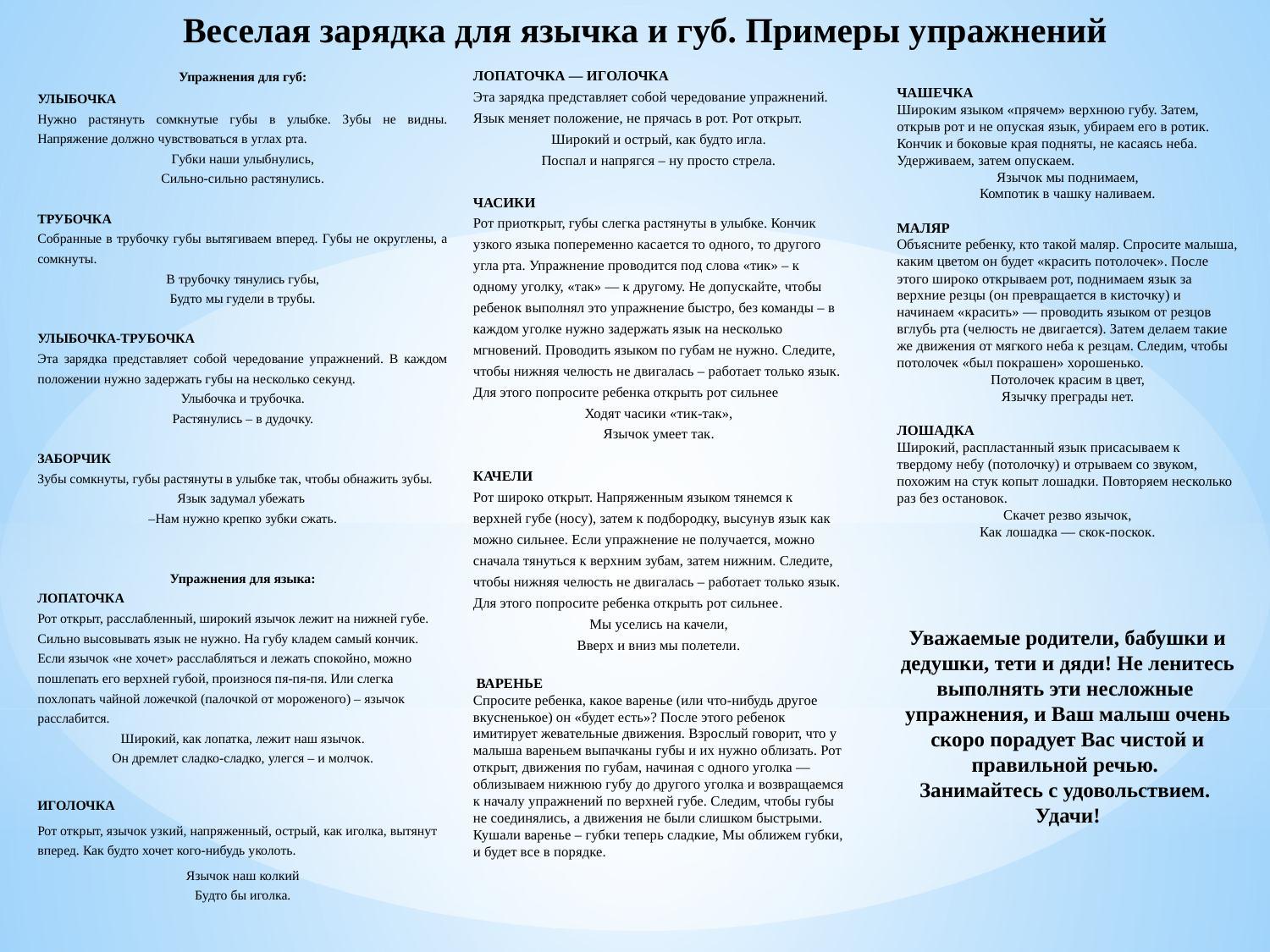

# Веселая зарядка для язычка и губ. Примеры упражнений
ЛОПАТОЧКА — ИГОЛОЧКА
Эта зарядка представляет собой чередование упражнений. Язык меняет положение, не прячась в рот. Рот открыт.
Широкий и острый, как будто игла.
Поспал и напрягся – ну просто стрела.

ЧАСИКИ
Рот приоткрыт, губы слегка растянуты в улыбке. Кончик узкого языка попеременно касается то одного, то другого угла рта. Упражнение проводится под слова «тик» – к одному уголку, «так» — к другому. Не допускайте, чтобы ребенок выполнял это упражнение быстро, без команды – в каждом уголке нужно задержать язык на несколько мгновений. Проводить языком по губам не нужно. Следите, чтобы нижняя челюсть не двигалась – работает только язык. Для этого попросите ребенка открыть рот сильнее
Ходят часики «тик-так»,
Язычок умеет так.

КАЧЕЛИ
Рот широко открыт. Напряженным языком тянемся к верхней губе (носу), затем к подбородку, высунув язык как можно сильнее. Если упражнение не получается, можно сначала тянуться к верхним зубам, затем нижним. Следите, чтобы нижняя челюсть не двигалась – работает только язык. Для этого попросите ребенка открыть рот сильнее.
Мы уселись на качели,
Вверх и вниз мы полетели.

 ВАРЕНЬЕ
Спросите ребенка, какое варенье (или что-нибудь другое вкусненькое) он «будет есть»? После этого ребенок имитирует жевательные движения. Взрослый говорит, что у малыша вареньем выпачканы губы и их нужно облизать. Рот открыт, движения по губам, начиная с одного уголка — облизываем нижнюю губу до другого уголка и возвращаемся к началу упражнений по верхней губе. Следим, чтобы губы не соединялись, а движения не были слишком быстрыми.
Кушали варенье – губки теперь сладкие, Мы оближем губки, и будет все в порядке.

Упражнения для губ:
УЛЫБОЧКА
Нужно растянуть сомкнутые губы в улыбке. Зубы не видны. Напряжение должно чувствоваться в углах рта.
Губки наши улыбнулись,
Сильно-сильно растянулись.

ТРУБОЧКА
Собранные в трубочку губы вытягиваем вперед. Губы не округлены, а сомкнуты.
В трубочку тянулись губы,
Будто мы гудели в трубы.

УЛЫБОЧКА-ТРУБОЧКА
Эта зарядка представляет собой чередование упражнений. В каждом положении нужно задержать губы на несколько секунд.
Улыбочка и трубочка.
Растянулись – в дудочку.

ЗАБОРЧИК
Зубы сомкнуты, губы растянуты в улыбке так, чтобы обнажить зубы.
Язык задумал убежать
–Нам нужно крепко зубки сжать.

Упражнения для языка:
ЛОПАТОЧКА
Рот открыт, расслабленный, широкий язычок лежит на нижней губе. Сильно высовывать язык не нужно. На губу кладем самый кончик. Если язычок «не хочет» расслабляться и лежать спокойно, можно пошлепать его верхней губой, произнося пя-пя-пя. Или слегка похлопать чайной ложечкой (палочкой от мороженого) – язычок расслабится.
Широкий, как лопатка, лежит наш язычок.
Он дремлет сладко-сладко, улегся – и молчок.

ИГОЛОЧКА
Рот открыт, язычок узкий, напряженный, острый, как иголка, вытянут вперед. Как будто хочет кого-нибудь уколоть.
Язычок наш колкий
Будто бы иголка.

ЧАШЕЧКА
Широким языком «прячем» верхнюю губу. Затем, открыв рот и не опуская язык, убираем его в ротик. Кончик и боковые края подняты, не касаясь неба. Удерживаем, затем опускаем.
Язычок мы поднимаем,
Компотик в чашку наливаем.

МАЛЯР
Объясните ребенку, кто такой маляр. Спросите малыша, каким цветом он будет «красить потолочек». После этого широко открываем рот, поднимаем язык за верхние резцы (он превращается в кисточку) и начинаем «красить» — проводить языком от резцов вглубь рта (челюсть не двигается). Затем делаем такие же движения от мягкого неба к резцам. Следим, чтобы потолочек «был покрашен» хорошенько.
Потолочек красим в цвет,
Язычку преграды нет.

ЛОШАДКА
Широкий, распластанный язык присасываем к твердому небу (потолочку) и отрываем со звуком, похожим на стук копыт лошадки. Повторяем несколько раз без остановок.
Скачет резво язычок,
Как лошадка — скок-поскок.

Уважаемые родители, бабушки и дедушки, тети и дяди! Не ленитесь выполнять эти несложные
упражнения, и Ваш малыш очень скоро порадует Вас чистой и правильной речью.
Занимайтесь с удовольствием.
Удачи!